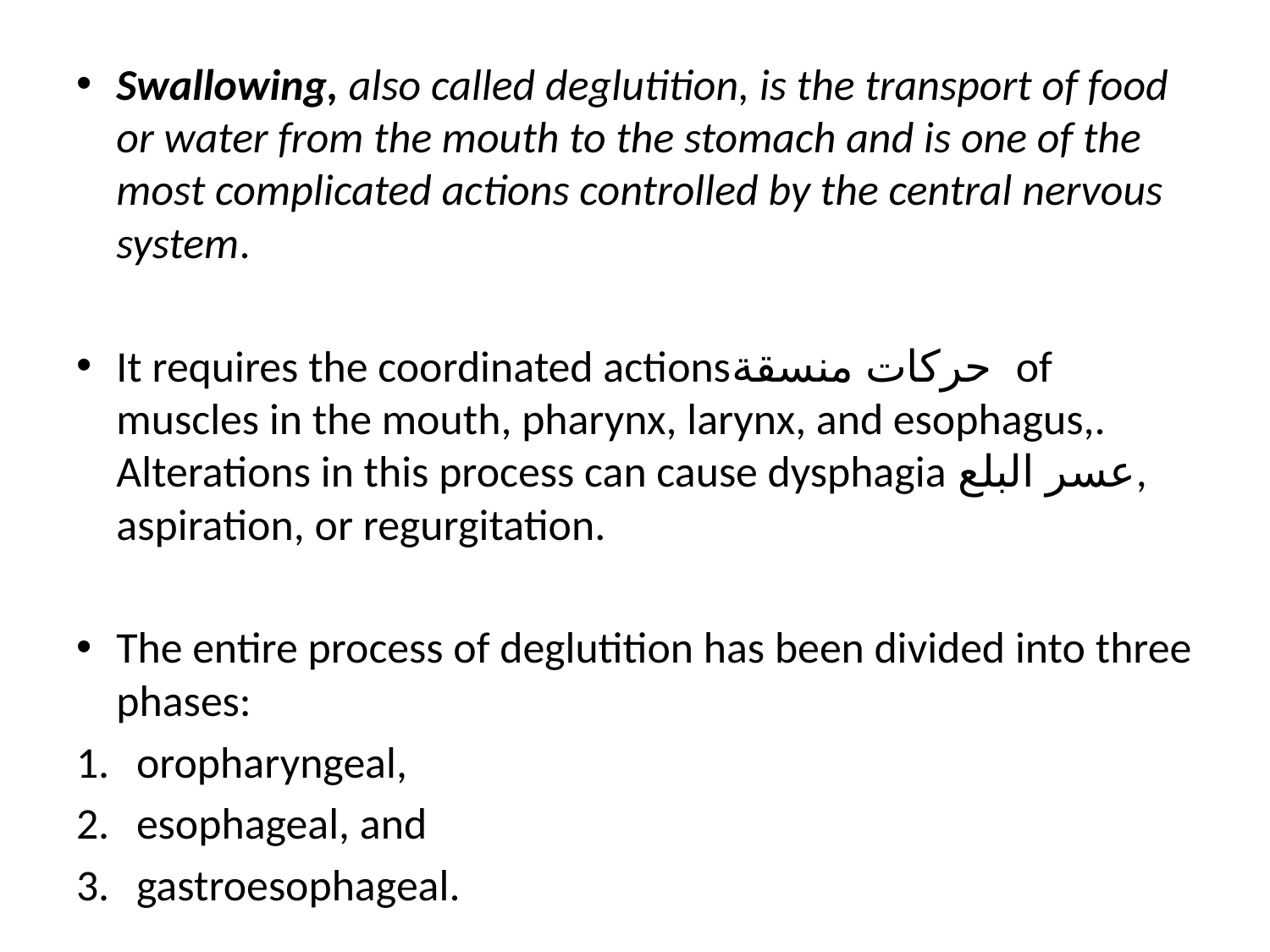

Swallowing, also called deglutition, is the transport of food or water from the mouth to the stomach and is one of the most complicated actions controlled by the central nervous system.

It requires the coordinated actionsحركات منسقة  of muscles in the mouth, pharynx, larynx, and esophagus,. Alterations in this process can cause dysphagia عسر البلع, aspiration, or regurgitation.

The entire process of deglutition has been divided into three phases:
oropharyngeal,
esophageal, and
gastroesophageal.